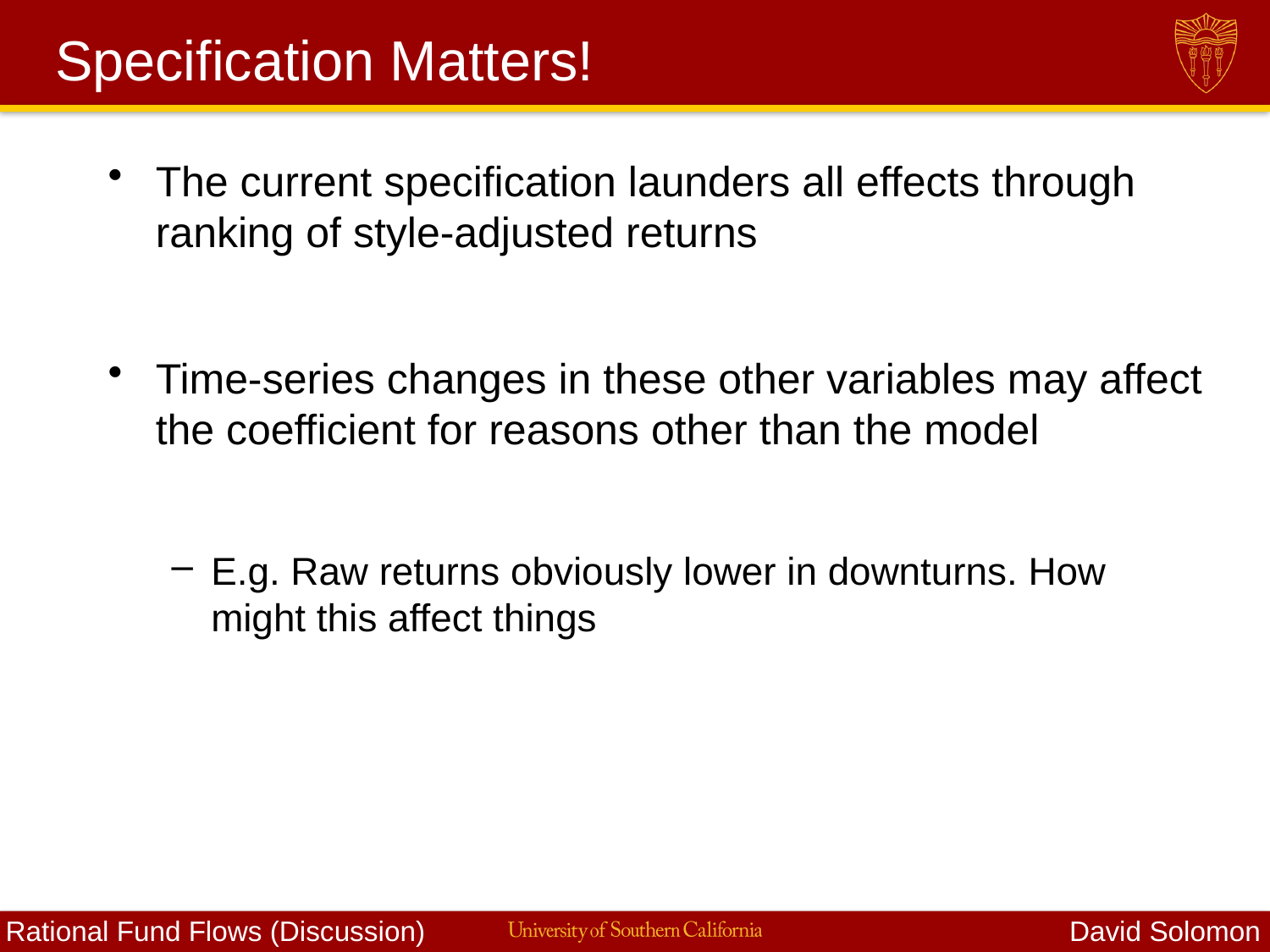

# Specification Matters!
The current specification launders all effects through ranking of style-adjusted returns

Time-series changes in these other variables may affect the coefficient for reasons other than the model

E.g. Raw returns obviously lower in downturns. How might this affect things